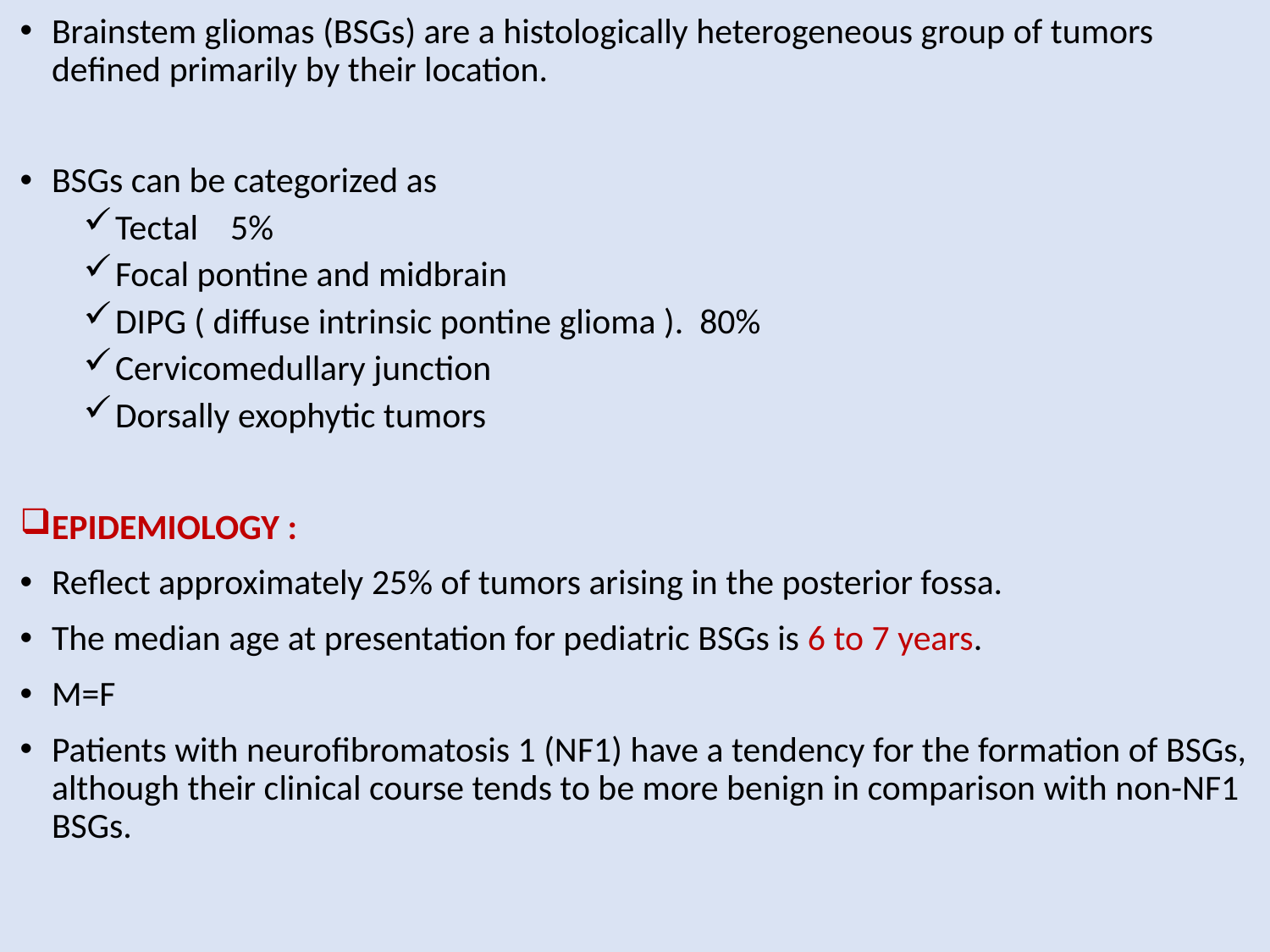

Brainstem gliomas (BSGs) are a histologically heterogeneous group of tumors defined primarily by their location.

BSGs can be categorized as
Tectal    5%
Focal pontine and midbrain
DIPG ( diffuse intrinsic pontine glioma ).  80%
Cervicomedullary junction
Dorsally exophytic tumors

EPIDEMIOLOGY :
Reflect approximately 25% of tumors arising in the posterior fossa.
The median age at presentation for pediatric BSGs is 6 to 7 years.
M=F
Patients with neurofibromatosis 1 (NF1) have a tendency for the formation of BSGs, although their clinical course tends to be more benign in comparison with non-NF1 BSGs.